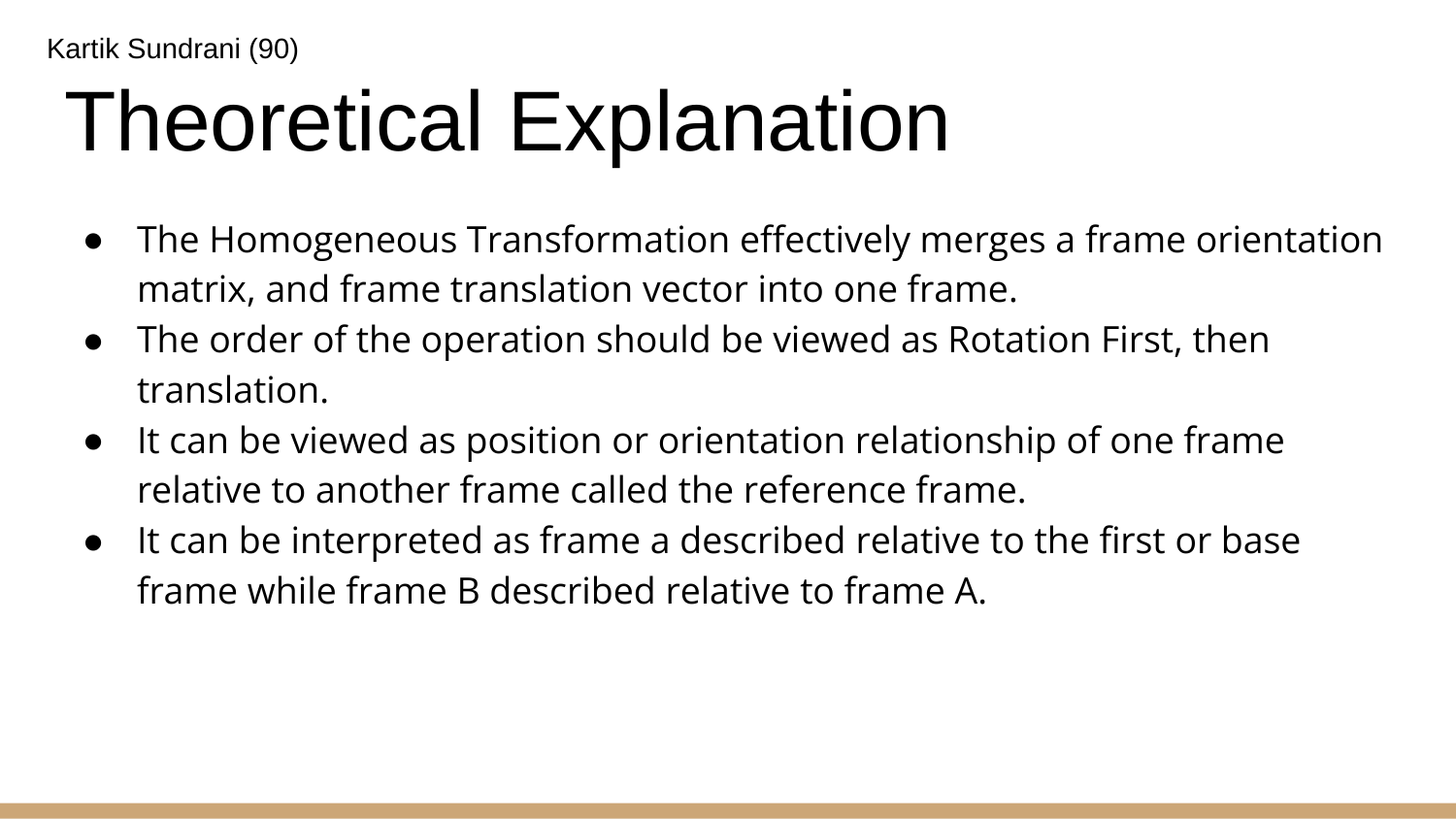

Kartik Sundrani (90)
# Theoretical Explanation
The Homogeneous Transformation effectively merges a frame orientation matrix, and frame translation vector into one frame.
The order of the operation should be viewed as Rotation First, then translation.
It can be viewed as position or orientation relationship of one frame relative to another frame called the reference frame.
It can be interpreted as frame a described relative to the first or base frame while frame B described relative to frame A.